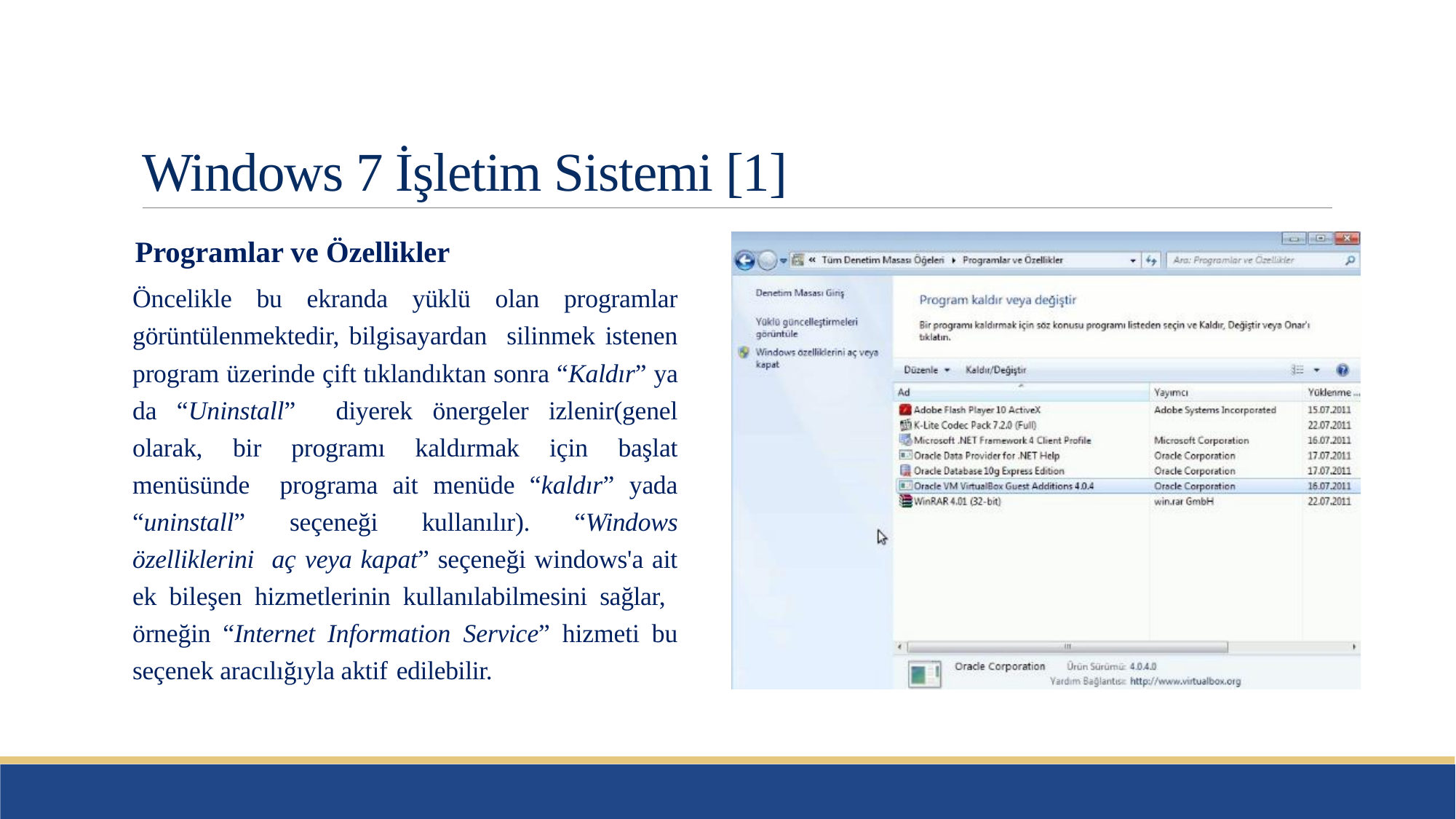

# Windows 7 İşletim Sistemi [1]
Programlar ve Özellikler
Öncelikle bu ekranda yüklü olan programlar görüntülenmektedir, bilgisayardan  silinmek istenen program üzerinde çift tıklandıktan sonra “Kaldır” ya da “Uninstall”  diyerek önergeler izlenir(genel olarak, bir programı kaldırmak için başlat menüsünde  programa ait menüde “kaldır” yada “uninstall” seçeneği kullanılır). “Windows özelliklerini  aç veya kapat” seçeneği windows'a ait ek bileşen hizmetlerinin kullanılabilmesini sağlar,  örneğin “Internet Information Service” hizmeti bu seçenek aracılığıyla aktif edilebilir.